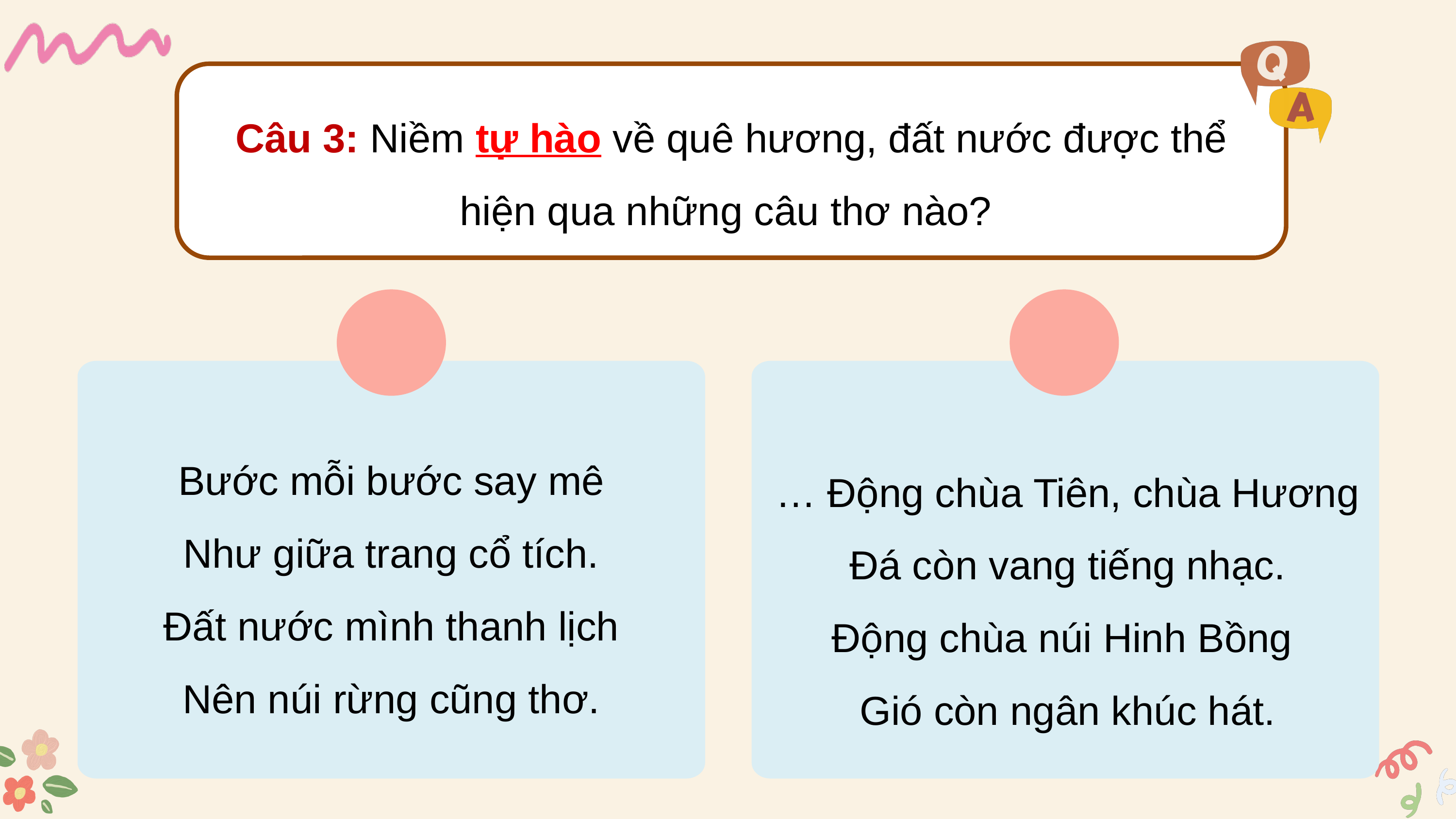

Câu 3: Niềm tự hào về quê hương, đất nước được thể hiện qua những câu thơ nào?

Bước mỗi bước say mê
Như giữa trang cổ tích.
Đất nước mình thanh lịch
Nên núi rừng cũng thơ.

… Động chùa Tiên, chùa Hương
Đá còn vang tiếng nhạc.
Động chùa núi Hinh Bồng
Gió còn ngân khúc hát.